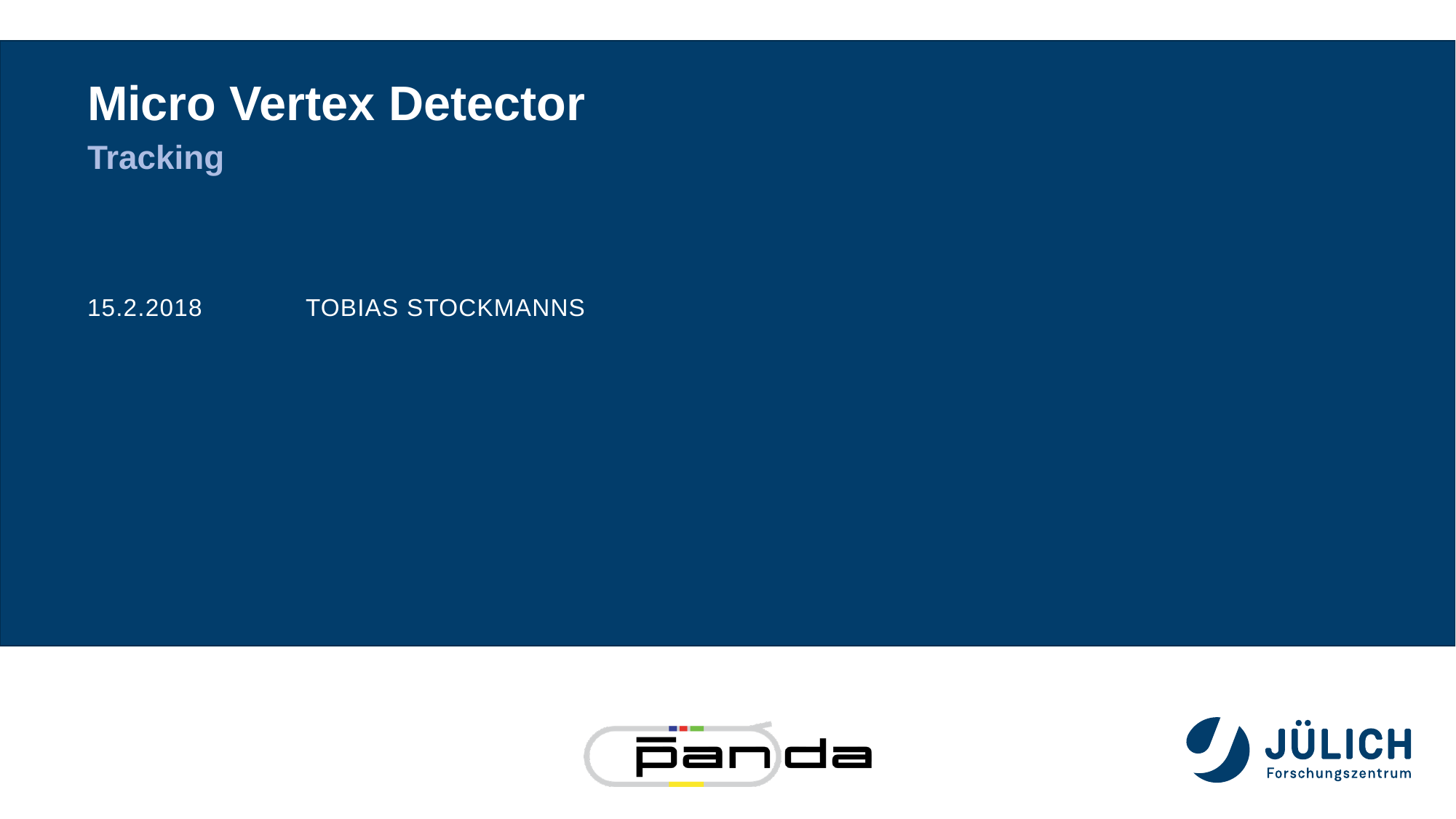

# Micro Vertex Detector
Tracking
15.2.2018	Tobias Stockmanns